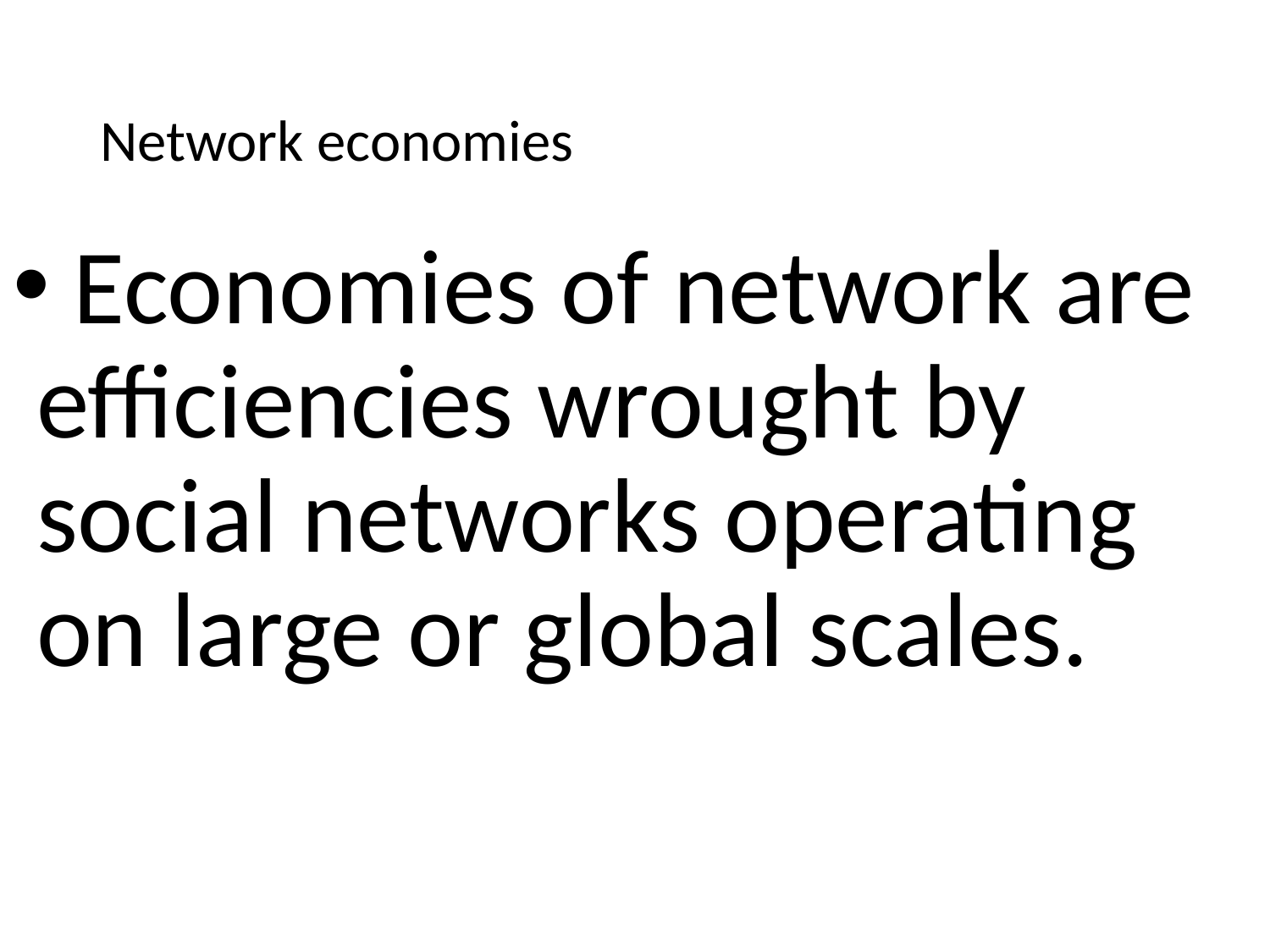

# Network economies
 Economies of network are efficiencies wrought by social networks operating on large or global scales.